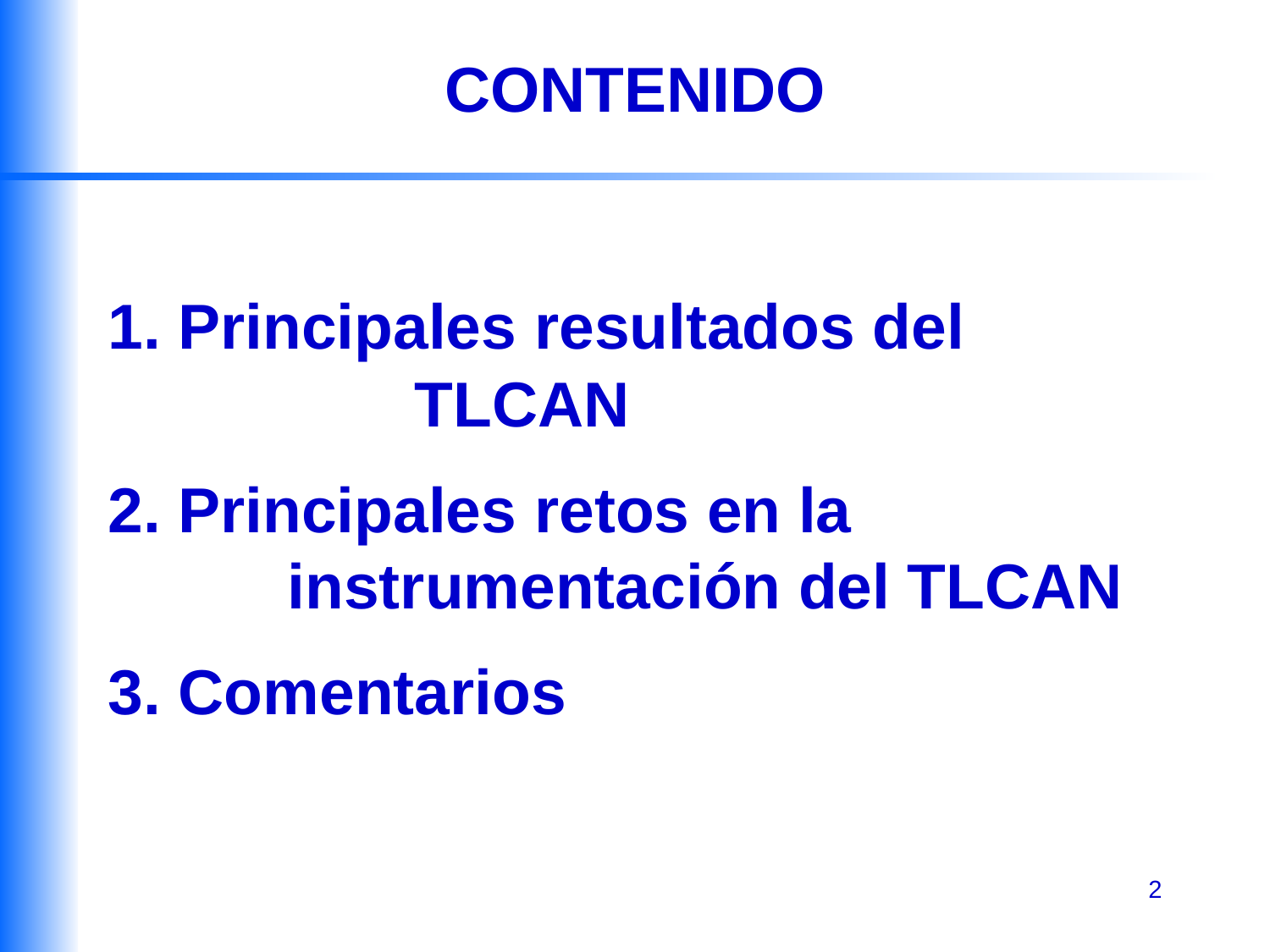

CONTENIDO
	1. Principales resultados del   		    	   TLCAN
2. Principales retos en la 	   		 	   instrumentación del TLCAN
3. Comentarios
2